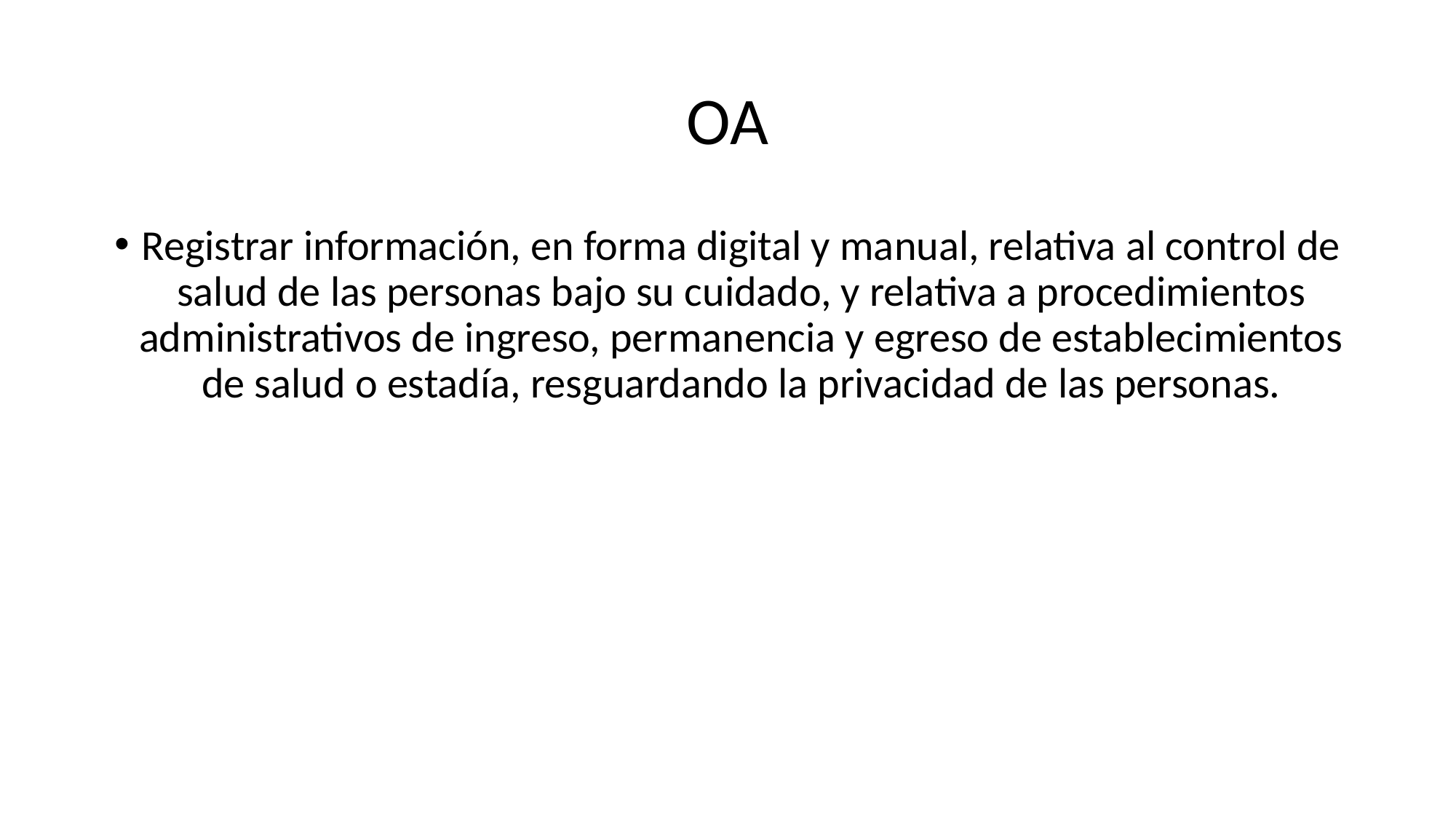

# OA
Registrar información, en forma digital y manual, relativa al control de salud de las personas bajo su cuidado, y relativa a procedimientos administrativos de ingreso, permanencia y egreso de establecimientos de salud o estadía, resguardando la privacidad de las personas.